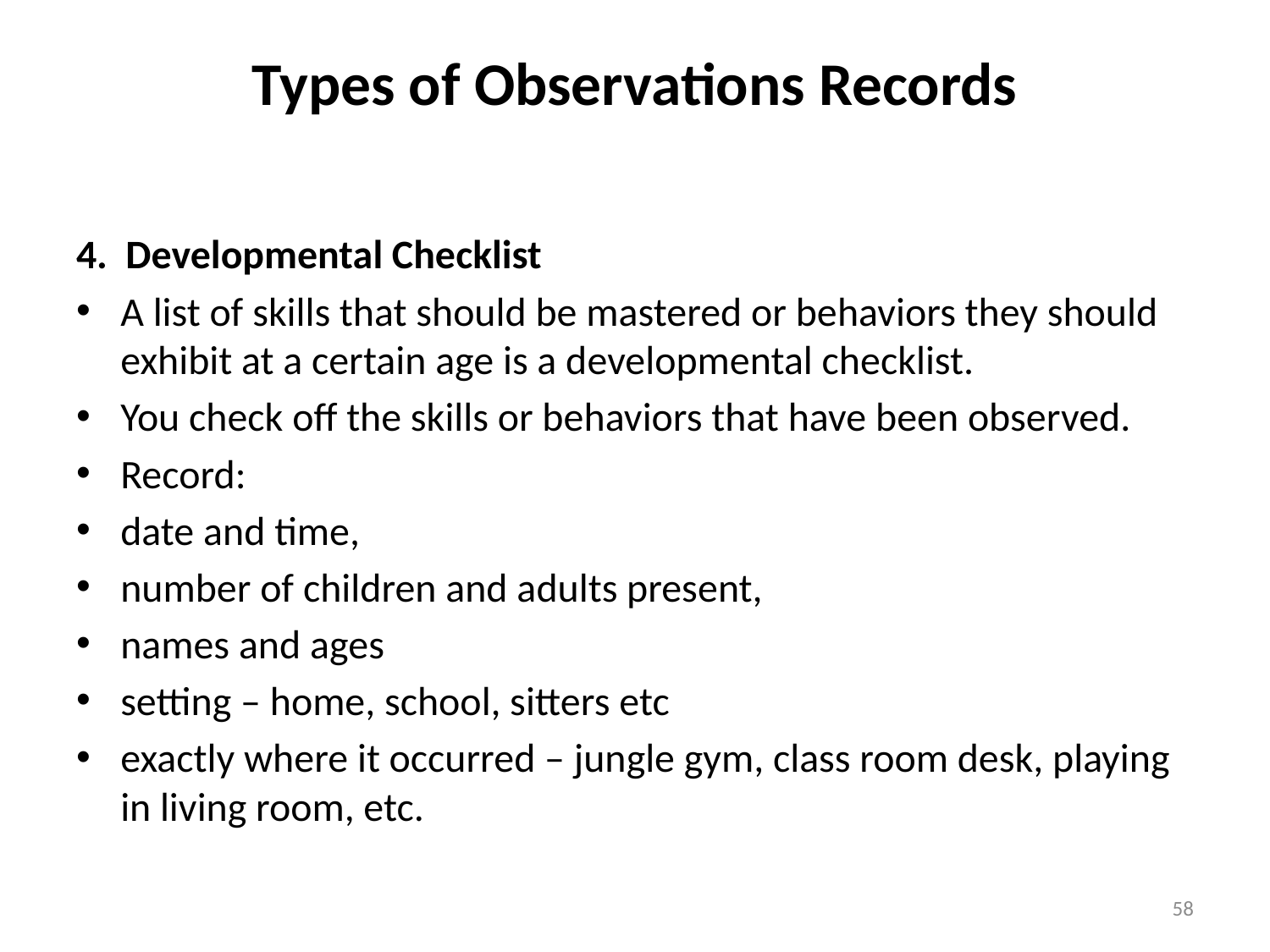

# Types of Observations Records
4.  Developmental Checklist
A list of skills that should be mastered or behaviors they should exhibit at a certain age is a developmental checklist.
You check off the skills or behaviors that have been observed.
Record:
date and time,
number of children and adults present,
names and ages
setting – home, school, sitters etc
exactly where it occurred – jungle gym, class room desk, playing in living room, etc.

58